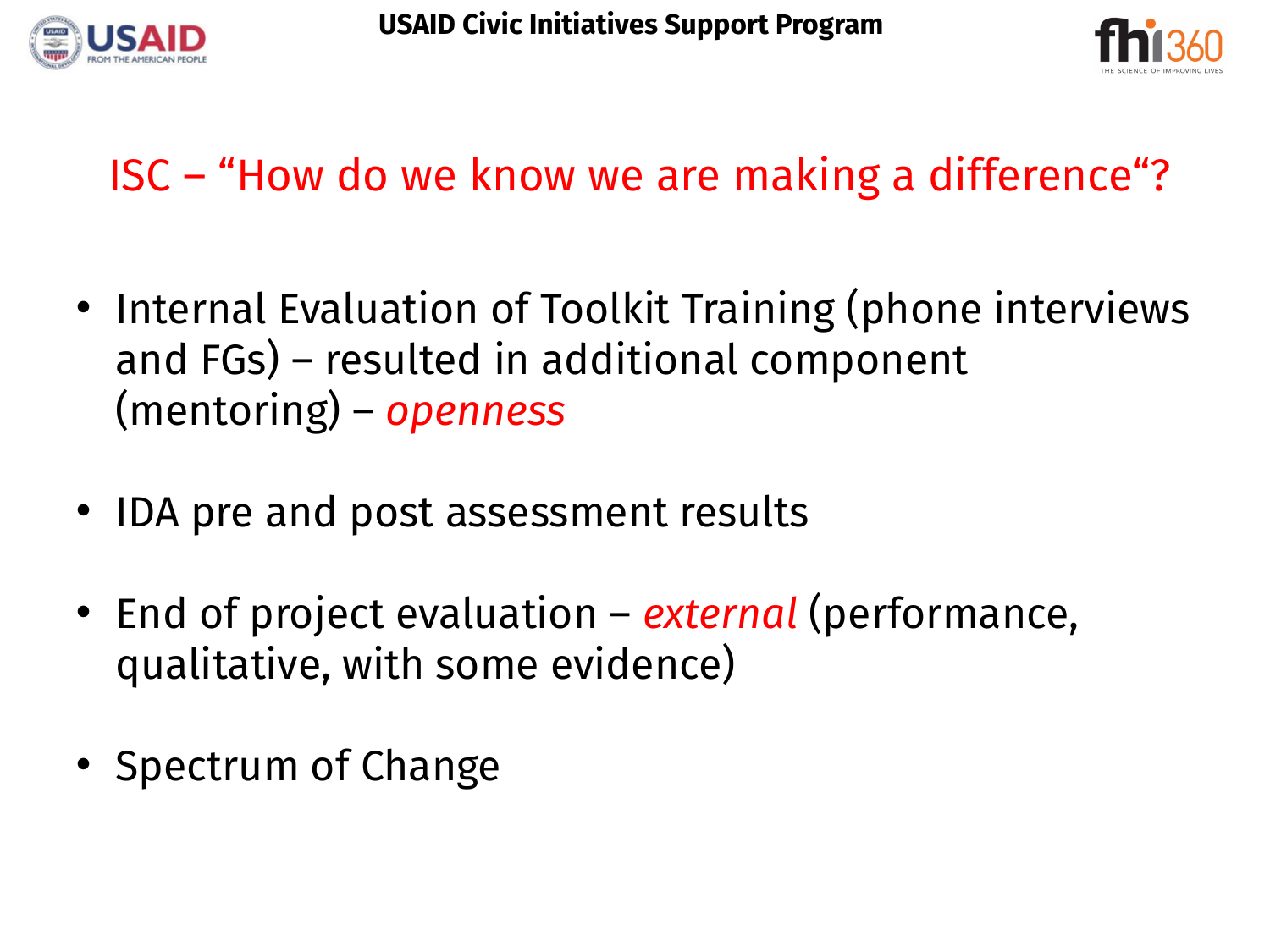

# ISC – “How do we know we are making a difference“?
Internal Evaluation of Toolkit Training (phone interviews and FGs) – resulted in additional component (mentoring) – openness

IDA pre and post assessment results

End of project evaluation – external (performance,  qualitative, with some evidence)

Spectrum of Change